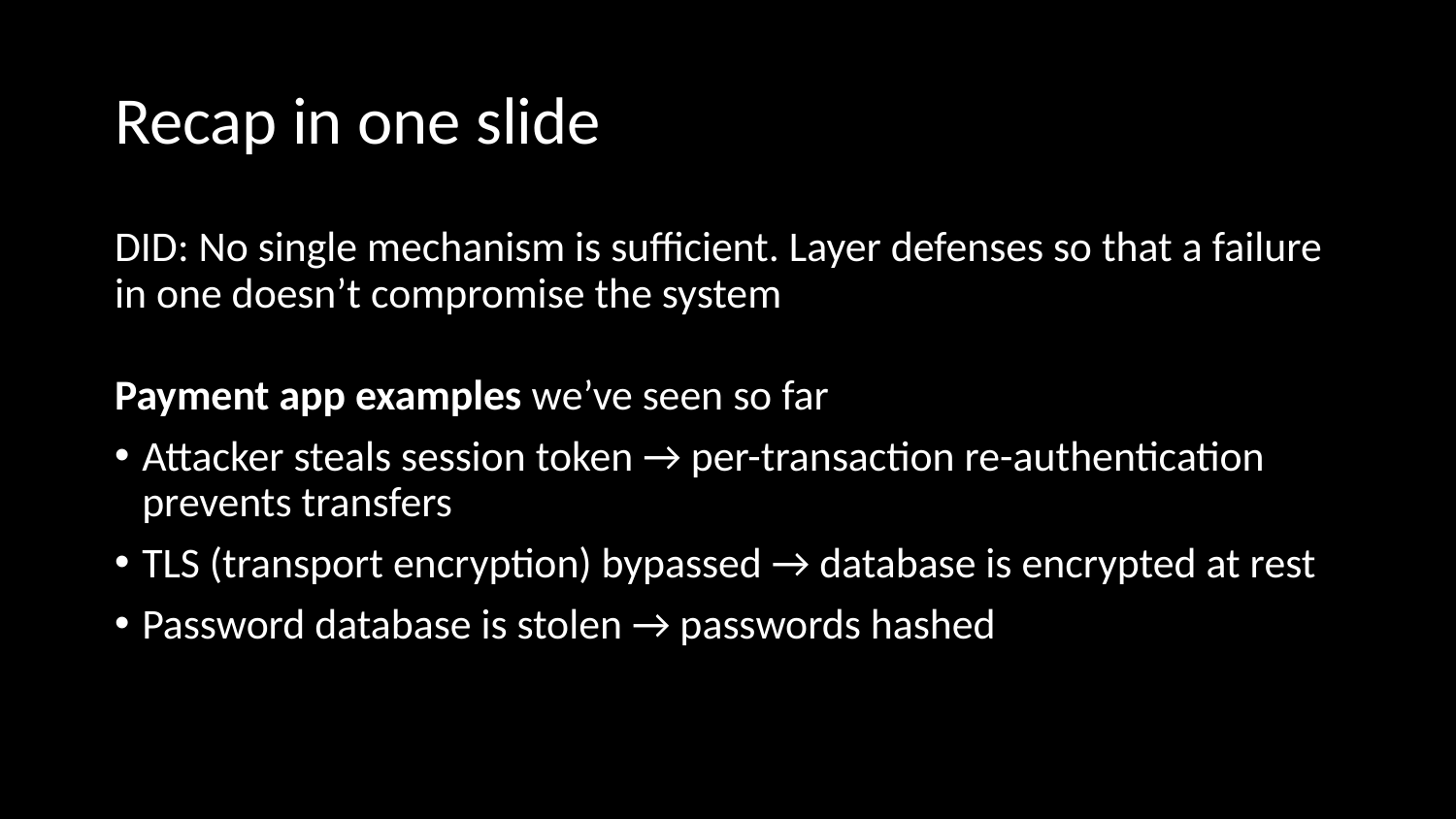

# Recap in one slide
DID: No single mechanism is sufficient. Layer defenses so that a failure in one doesn’t compromise the system

Payment app examples we’ve seen so far
Attacker steals session token → per-transaction re-authentication prevents transfers
TLS (transport encryption) bypassed → database is encrypted at rest
Password database is stolen → passwords hashed